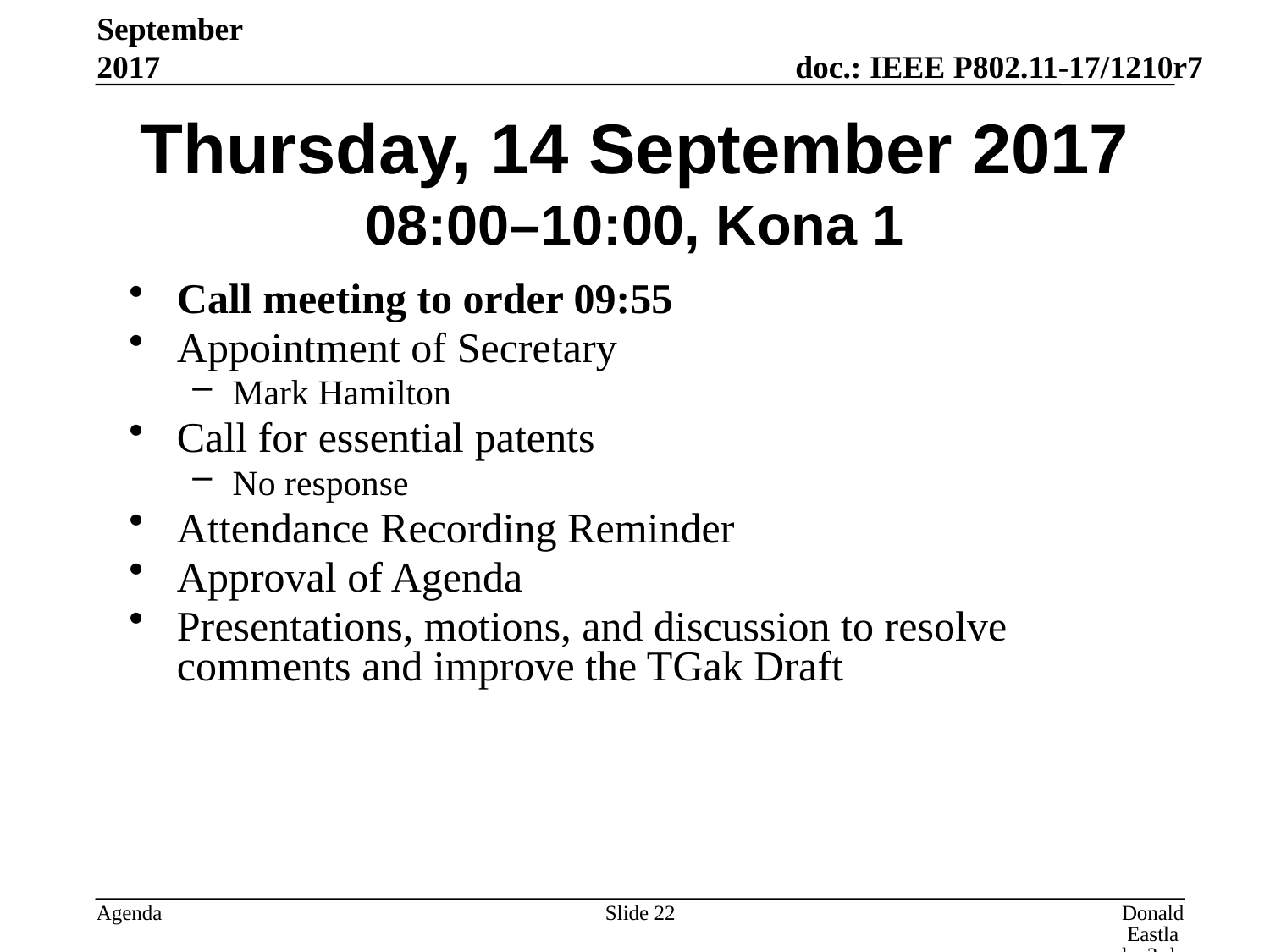

September 2017
# Thursday, 14 September 2017 08:00–10:00, Kona 1
Call meeting to order 09:55
Appointment of Secretary
Mark Hamilton
Call for essential patents
No response
Attendance Recording Reminder
Approval of Agenda
Presentations, motions, and discussion to resolve comments and improve the TGak Draft

Slide 22
Donald Eastlake 3rd, Huawei Technologies